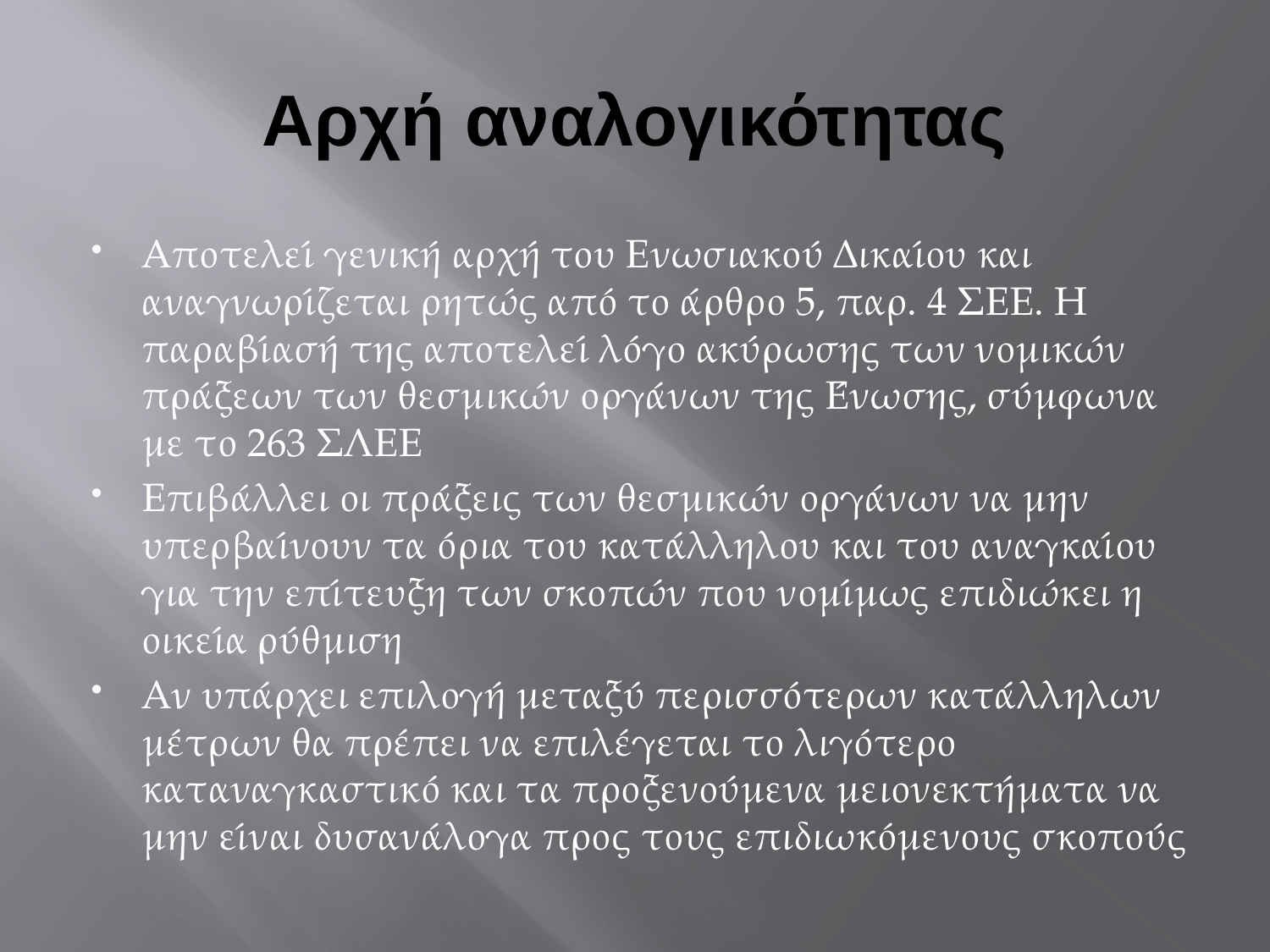

# Αρχή αναλογικότητας
Αποτελεί γενική αρχή του Ενωσιακού Δικαίου και αναγνωρίζεται ρητώς από το άρθρο 5, παρ. 4 ΣΕΕ. Η παραβίασή της αποτελεί λόγο ακύρωσης των νομικών πράξεων των θεσμικών οργάνων της Ένωσης, σύμφωνα με το 263 ΣΛΕΕ
Επιβάλλει οι πράξεις των θεσμικών οργάνων να μην υπερβαίνουν τα όρια του κατάλληλου και του αναγκαίου για την επίτευξη των σκοπών που νομίμως επιδιώκει η οικεία ρύθμιση
Αν υπάρχει επιλογή μεταξύ περισσότερων κατάλληλων μέτρων θα πρέπει να επιλέγεται το λιγότερο καταναγκαστικό και τα προξενούμενα μειονεκτήματα να μην είναι δυσανάλογα προς τους επιδιωκόμενους σκοπούς